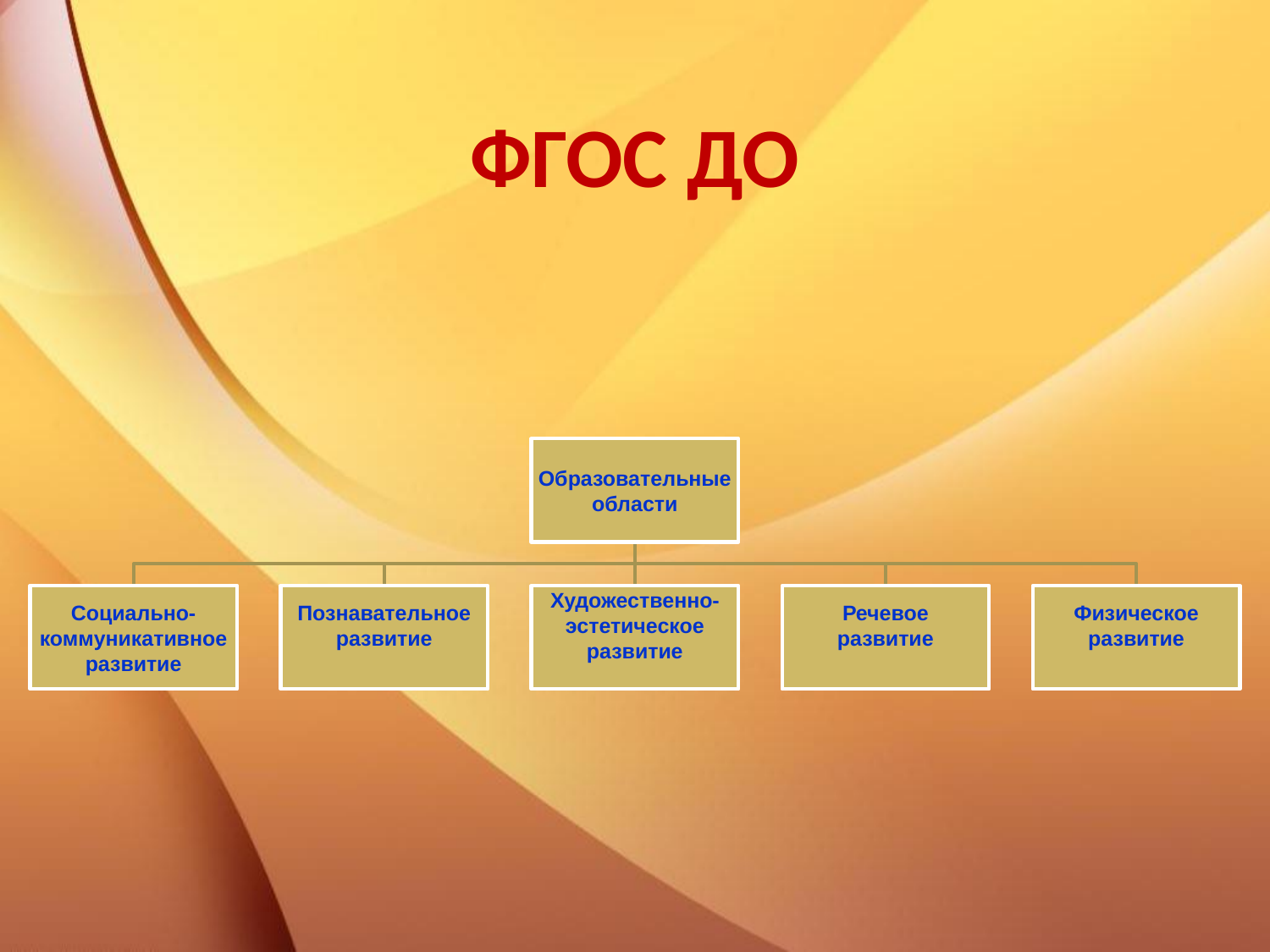

ФГОС ДО
Образовательные
области
Социально-
коммуникативное
развитие
Познавательное
развитие

Художественно-
эстетическое
развитие

Речевое
развитие

Физическое
развитие